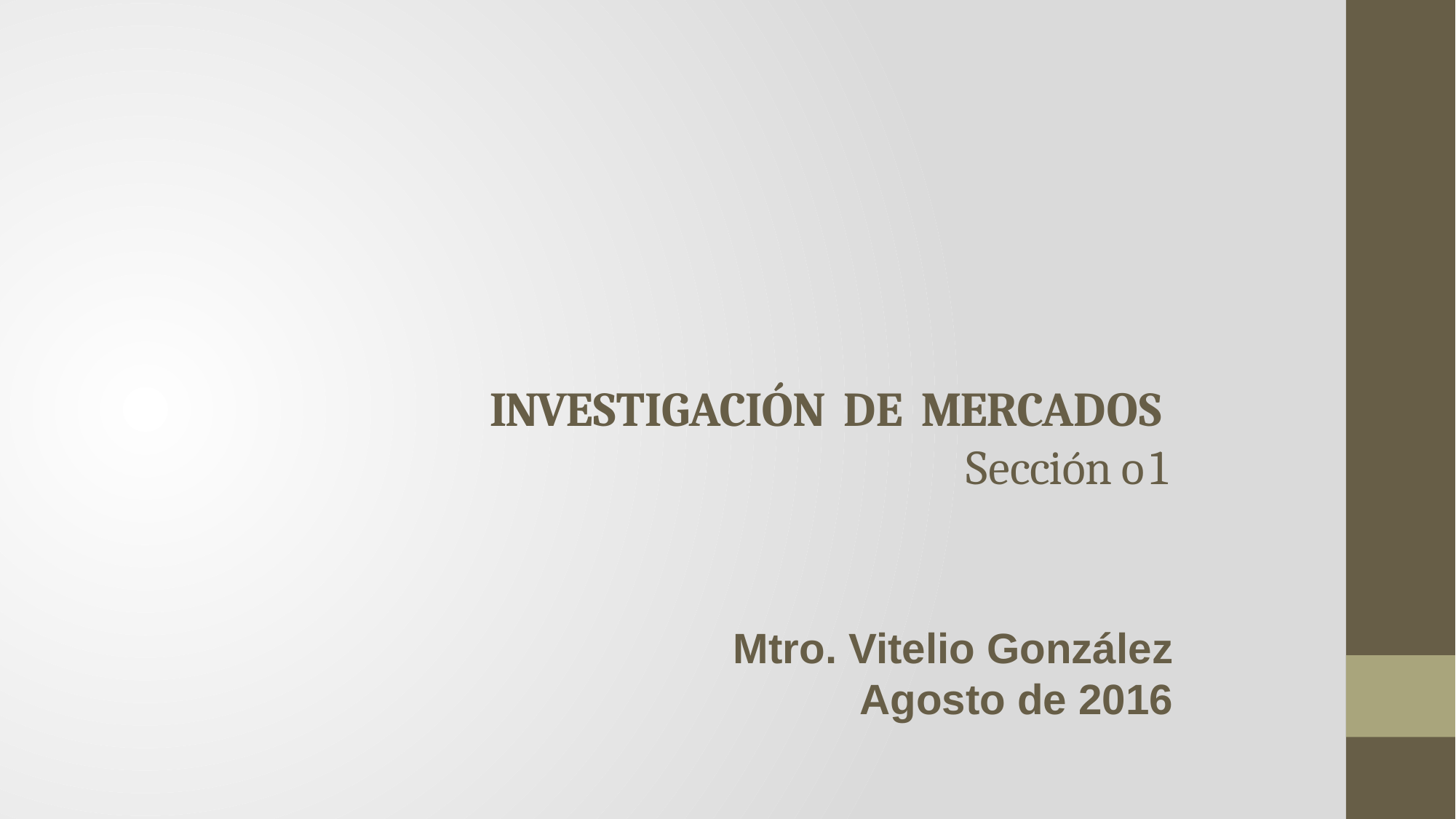

# INVESTIGACIÓN  DE  MERCADOS Sección o1
Mtro. Vitelio González
Agosto de 2016